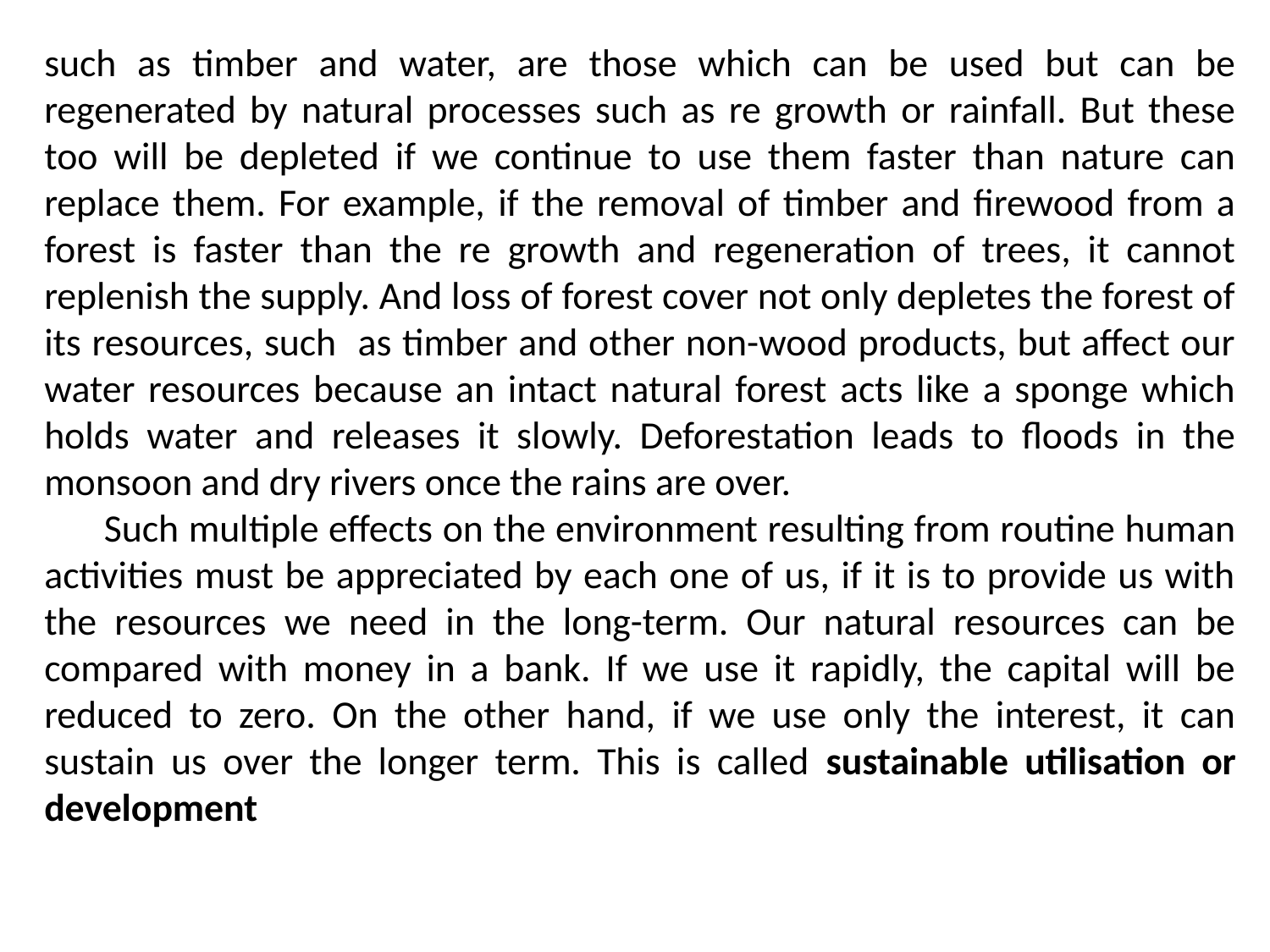

such as timber and water, are those which can be used but can be regenerated by natural processes such as re growth or rainfall. But these too will be depleted if we continue to use them faster than nature can replace them. For example, if the removal of timber and firewood from a forest is faster than the re growth and regeneration of trees, it cannot replenish the supply. And loss of forest cover not only depletes the forest of its resources, such  as timber and other non-wood products, but affect our water resources because an intact natural forest acts like a sponge which holds water and releases it slowly. Deforestation leads to floods in the monsoon and dry rivers once the rains are over.
      Such multiple effects on the environment resulting from routine human activities must be appreciated by each one of us, if it is to provide us with the resources we need in the long-term. Our natural resources can be compared with money in a bank. If we use it rapidly, the capital will be reduced to zero. On the other hand, if we use only the interest, it can sustain us over the longer term. This is called sustainable utilisation or development